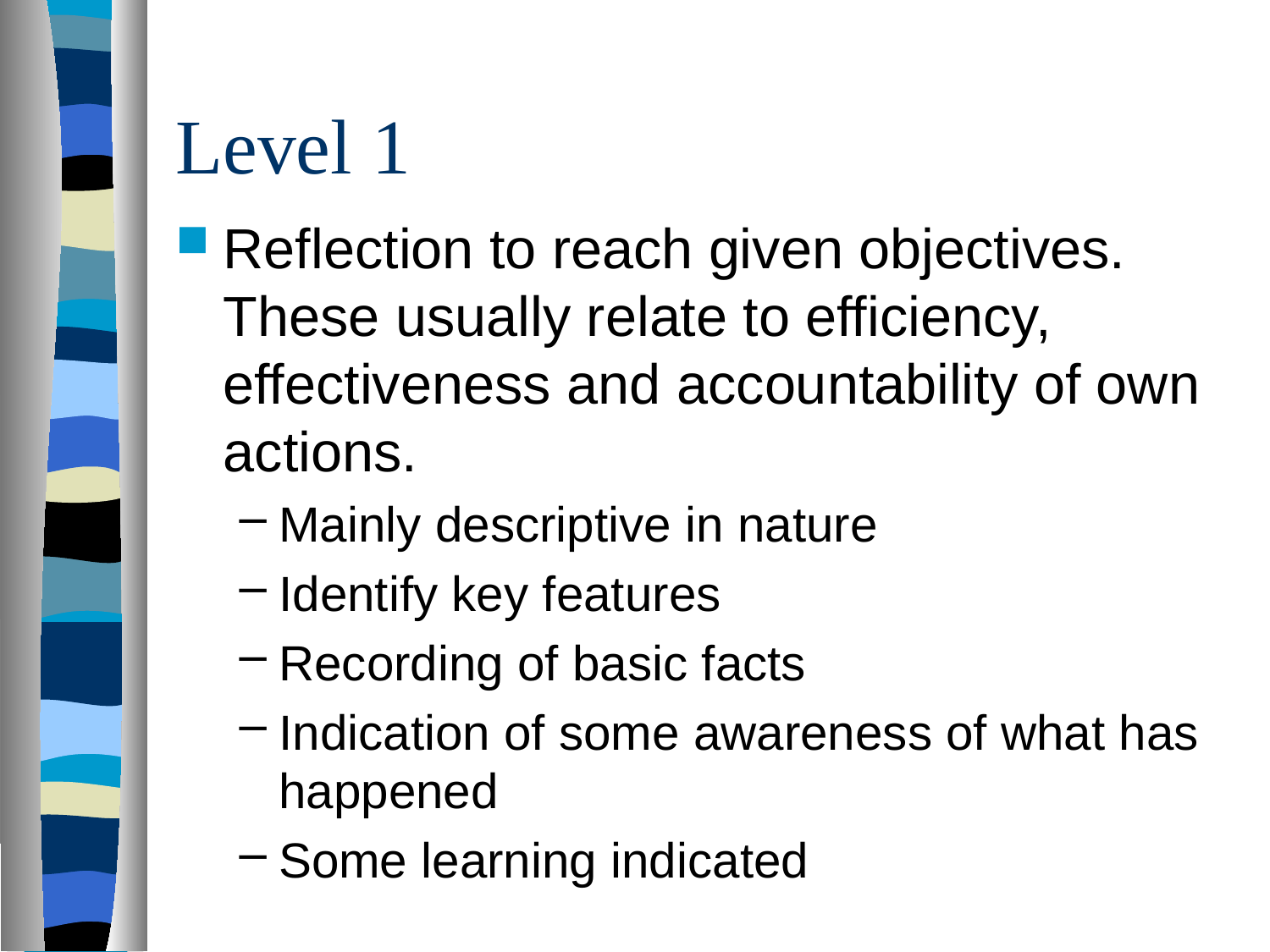

# Level 1
Reflection to reach given objectives.  These usually relate to efficiency, effectiveness and accountability of own actions.
Mainly descriptive in nature
Identify key features
Recording of basic facts
Indication of some awareness of what has happened
Some learning indicated